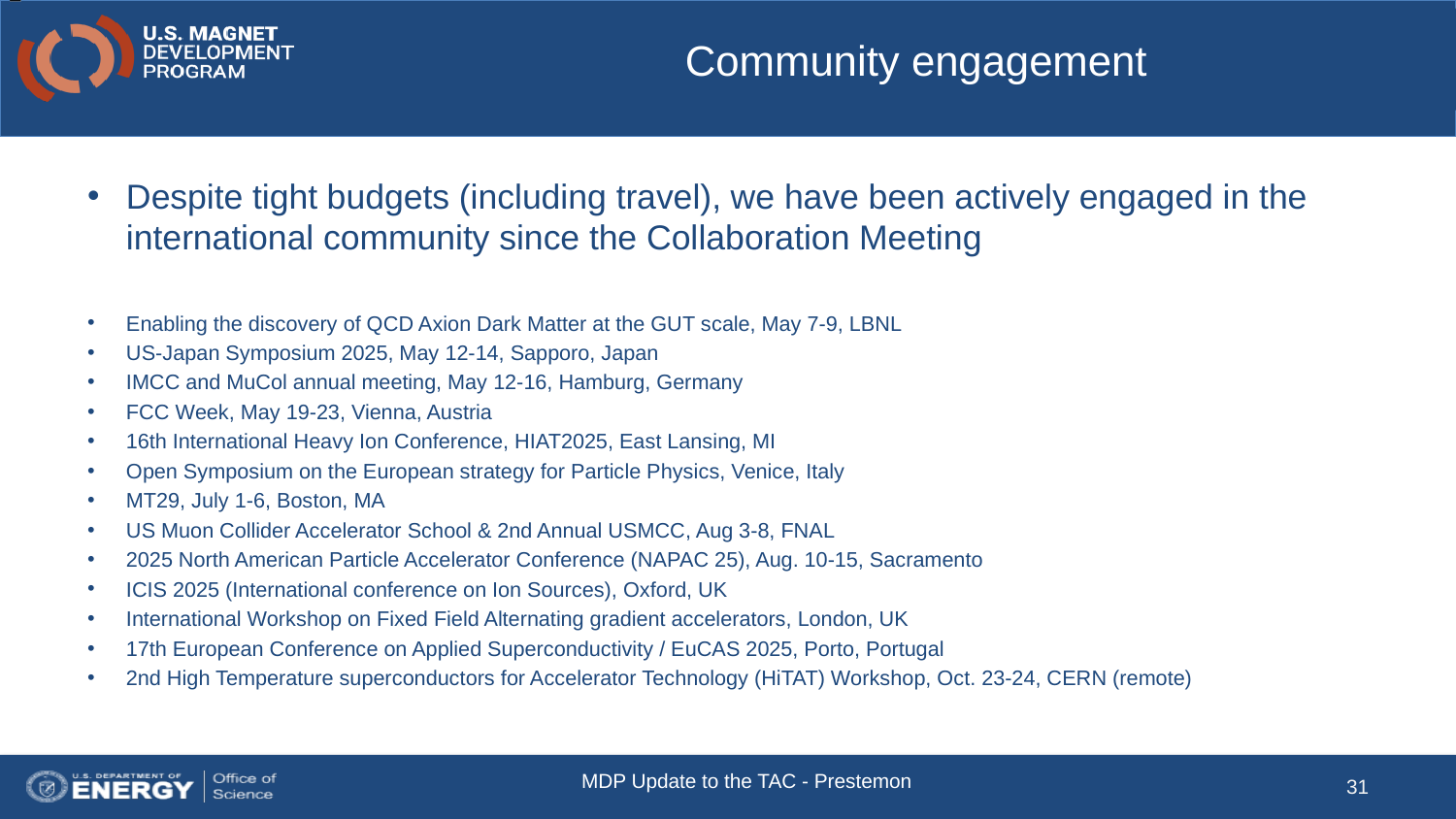

# Community engagement
Despite tight budgets (including travel), we have been actively engaged in the international community since the Collaboration Meeting

Enabling the discovery of QCD Axion Dark Matter at the GUT scale, May 7-9, LBNL
US-Japan Symposium 2025, May 12-14, Sapporo, Japan
IMCC and MuCol annual meeting, May 12-16, Hamburg, Germany
FCC Week, May 19-23, Vienna, Austria
16th International Heavy Ion Conference, HIAT2025, East Lansing, MI
Open Symposium on the European strategy for Particle Physics, Venice, Italy
MT29, July 1-6, Boston, MA
US Muon Collider Accelerator School & 2nd Annual USMCC, Aug 3-8, FNAL
2025 North American Particle Accelerator Conference (NAPAC 25), Aug. 10-15, Sacramento
ICIS 2025 (International conference on Ion Sources), Oxford, UK
International Workshop on Fixed Field Alternating gradient accelerators, London, UK
17th European Conference on Applied Superconductivity / EuCAS 2025, Porto, Portugal
2nd High Temperature superconductors for Accelerator Technology (HiTAT) Workshop, Oct. 23-24, CERN (remote)

MDP Update to the TAC - Prestemon
31